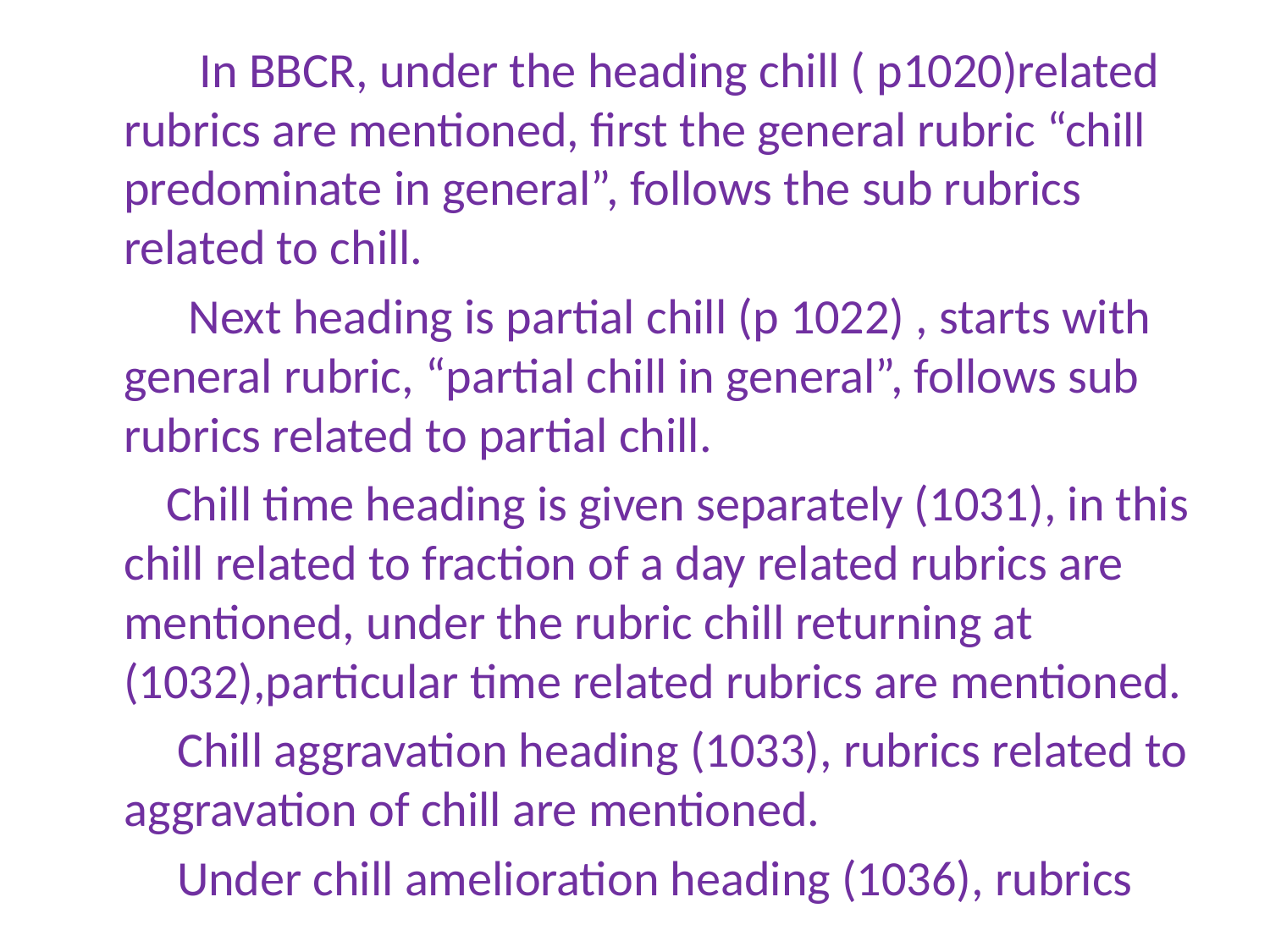

In BBCR, under the heading chill ( p1020)related rubrics are mentioned, first the general rubric “chill predominate in general”, follows the sub rubrics related to chill.
          Next heading is partial chill (p 1022) , starts with general rubric, “partial chill in general”, follows sub rubrics related to partial chill.
        Chill time heading is given separately (1031), in this chill related to fraction of a day related rubrics are mentioned, under the rubric chill returning at (1032),particular time related rubrics are mentioned.
         Chill aggravation heading (1033), rubrics related to aggravation of chill are mentioned.
         Under chill amelioration heading (1036), rubrics